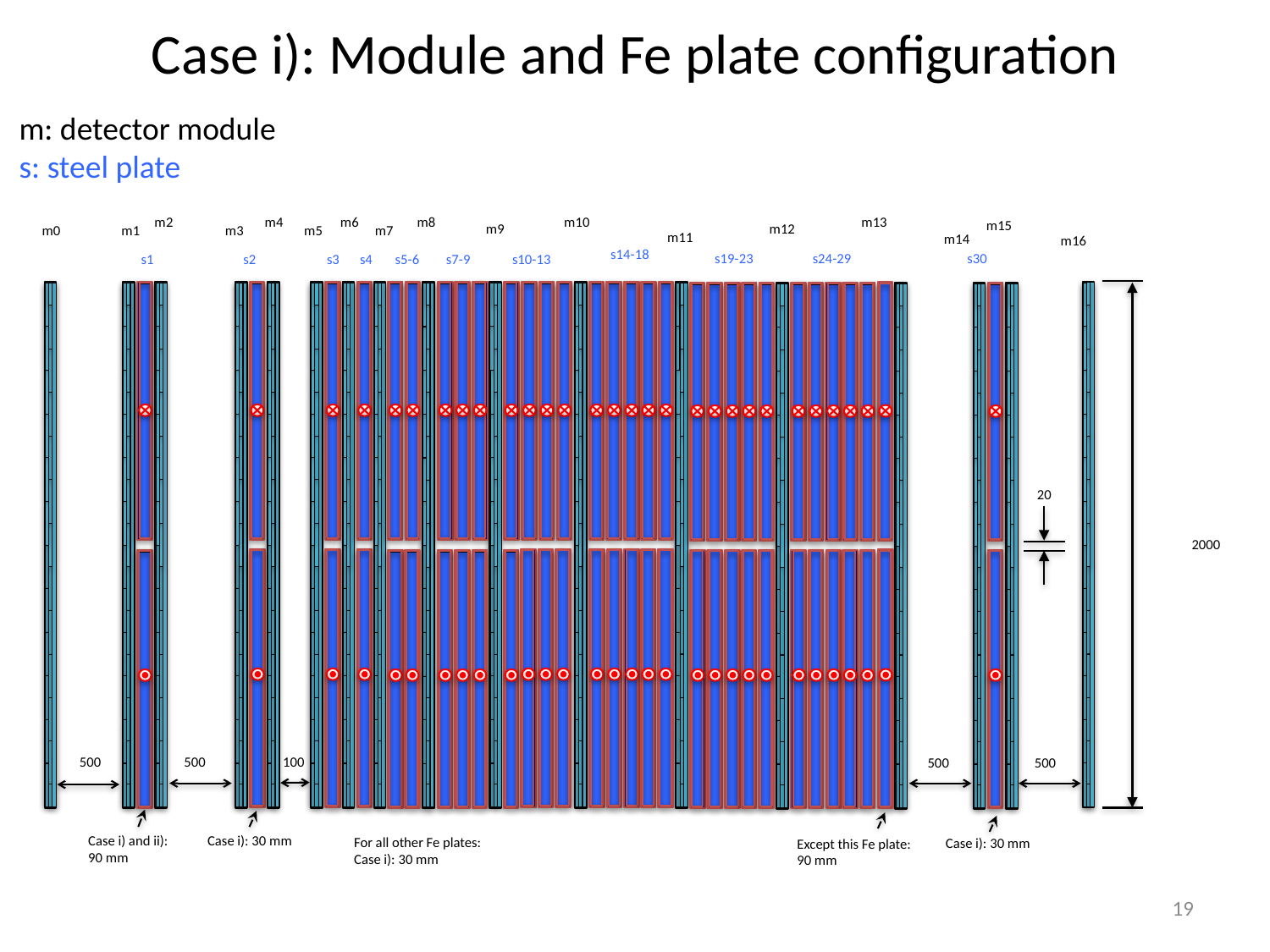

# Case i): Module and Fe plate configuration
m: detector module
s: steel plate
m2
m4
m6
m8
m10
m13
m15
m12
m9
m0
m1
m3
m5
m7
m11
m14
m16
s14-18
s24-29
s19-23
s30
s1
s2
s3
s4
s5-6
s7-9
s10-13

20
2000

500
100
500
500
500
Case i) and ii):
90 mm
Case i): 30 mm
For all other Fe plates:
Case i): 30 mm
Case i): 30 mm
Except this Fe plate:
90 mm
19